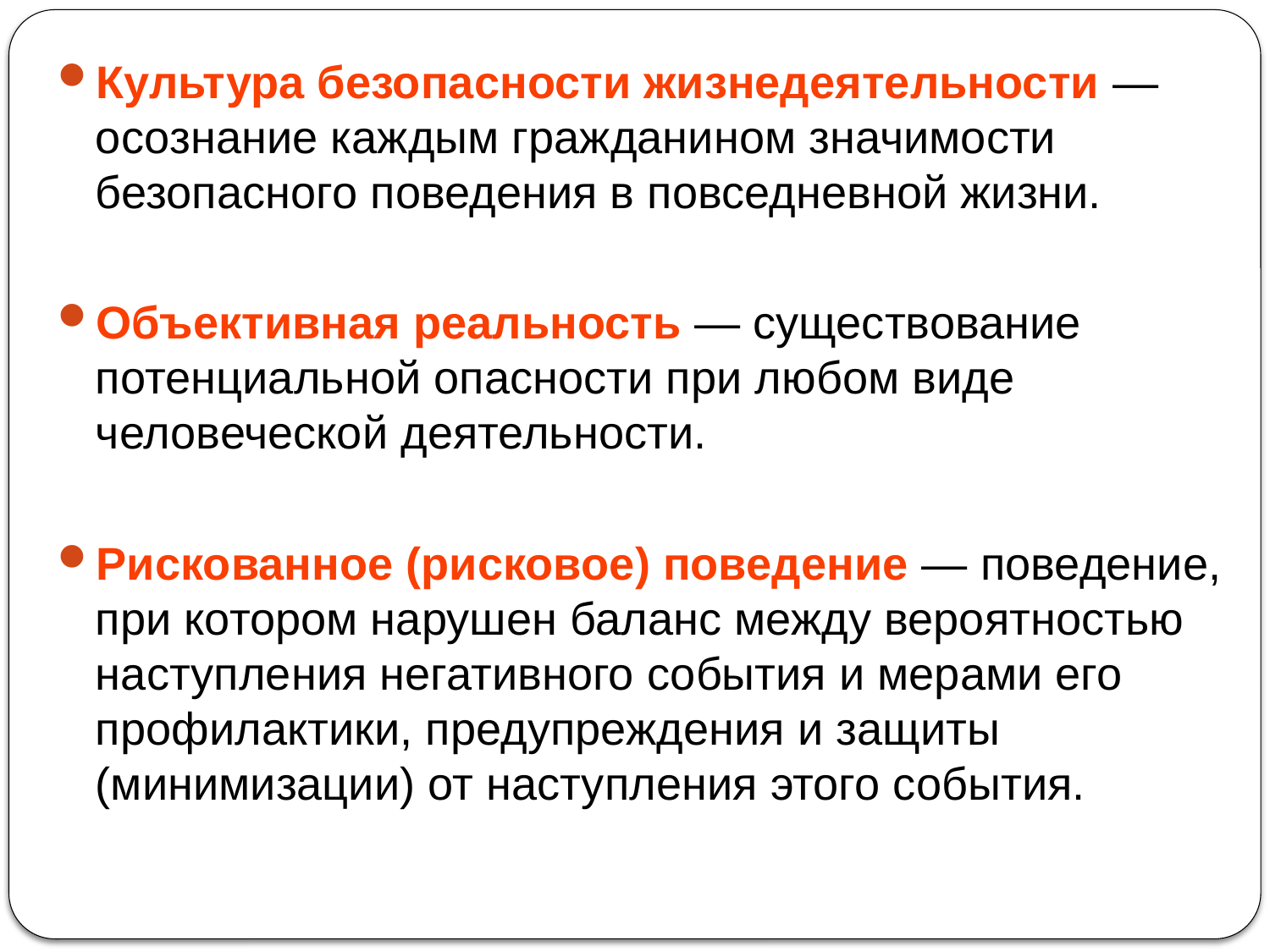

Культура безопасности жизнедеятельности — осознание каждым гражданином значимости безопасного поведения в повседневной жизни.

Объективная реальность — существование потенциальной опасности при любом виде человеческой деятельности.

Рискованное (рисковое) поведение — поведение, при котором нарушен баланс между вероятностью наступления негативного события и мерами его профилактики, предупреждения и защиты (минимизации) от наступления этого события.